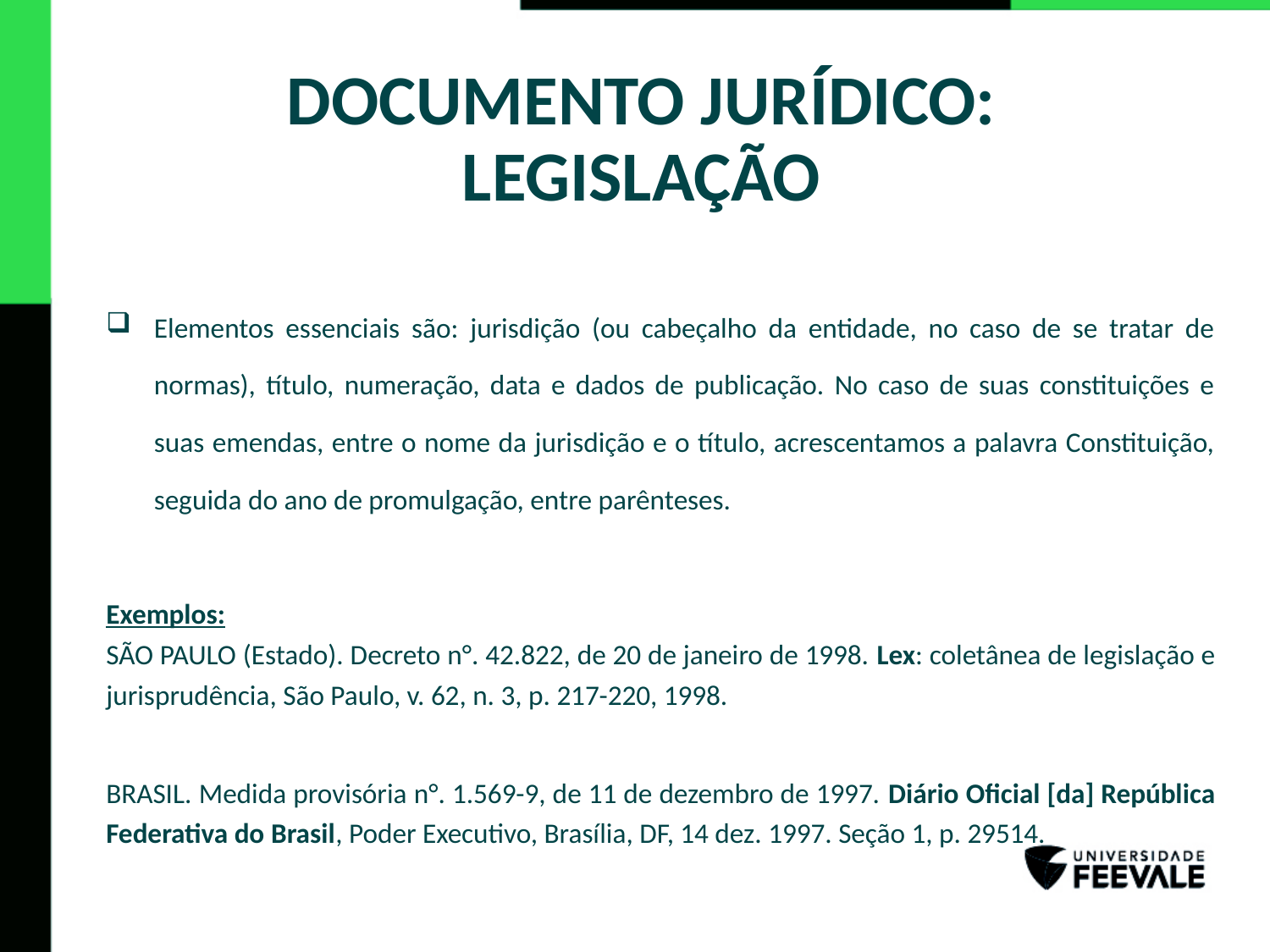

# DOCUMENTO JURÍDICO: LEGISLAÇÃO
Elementos essenciais são: jurisdição (ou cabeçalho da entidade, no caso de se tratar de normas), título, numeração, data e dados de publicação. No caso de suas constituições e suas emendas, entre o nome da jurisdição e o título, acrescentamos a palavra Constituição, seguida do ano de promulgação, entre parênteses.

Exemplos:
SÃO PAULO (Estado). Decreto n°. 42.822, de 20 de janeiro de 1998. Lex: coletânea de legislação e jurisprudência, São Paulo, v. 62, n. 3, p. 217-220, 1998.

BRASIL. Medida provisória n°. 1.569-9, de 11 de dezembro de 1997. Diário Oficial [da] República Federativa do Brasil, Poder Executivo, Brasília, DF, 14 dez. 1997. Seção 1, p. 29514.